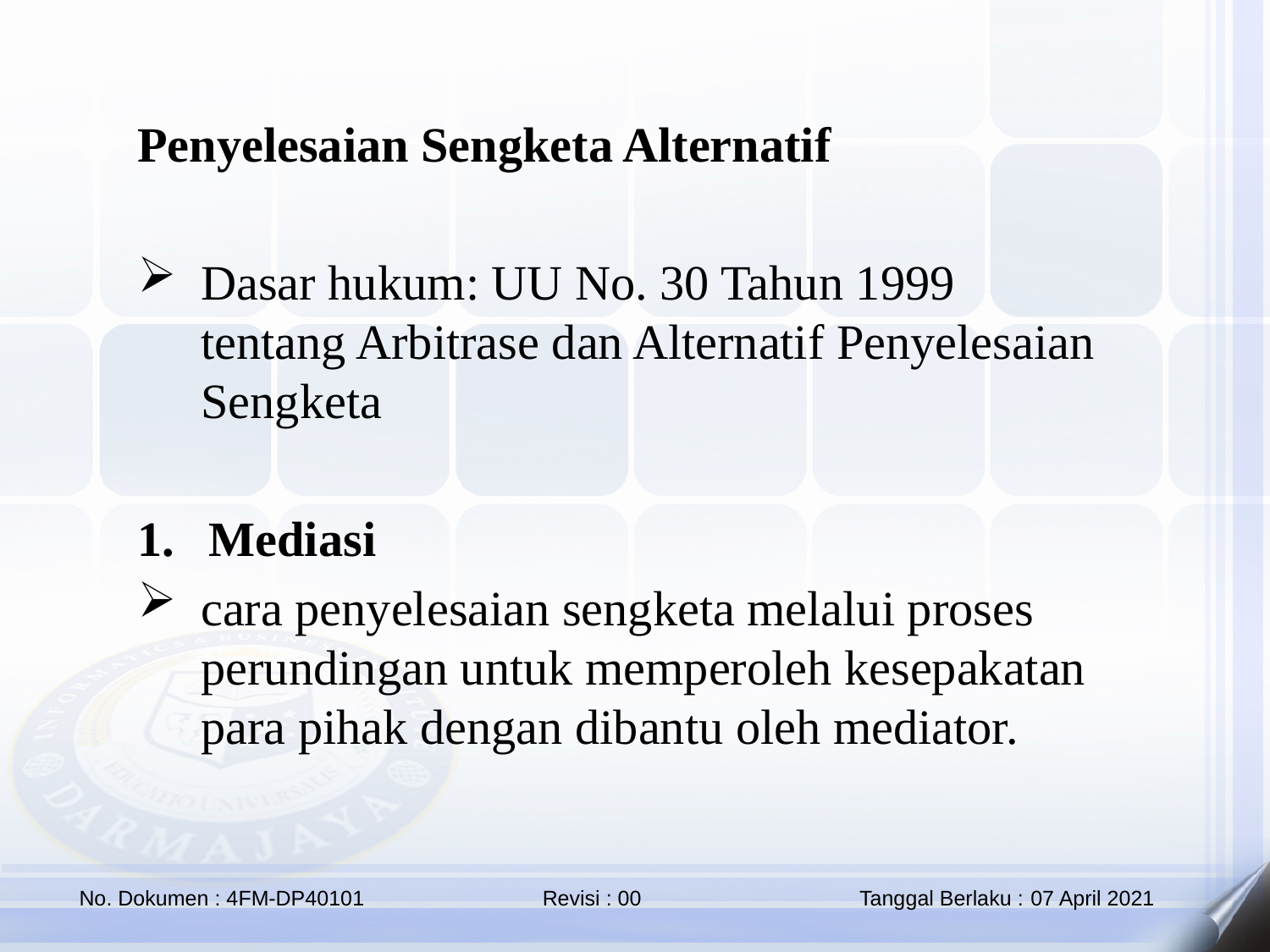

Penyelesaian Sengketa Alternatif

Dasar hukum: UU No. 30 Tahun 1999 tentang Arbitrase dan Alternatif Penyelesaian Sengketa

Mediasi
cara penyelesaian sengketa melalui proses perundingan untuk memperoleh kesepakatan para pihak dengan dibantu oleh mediator.